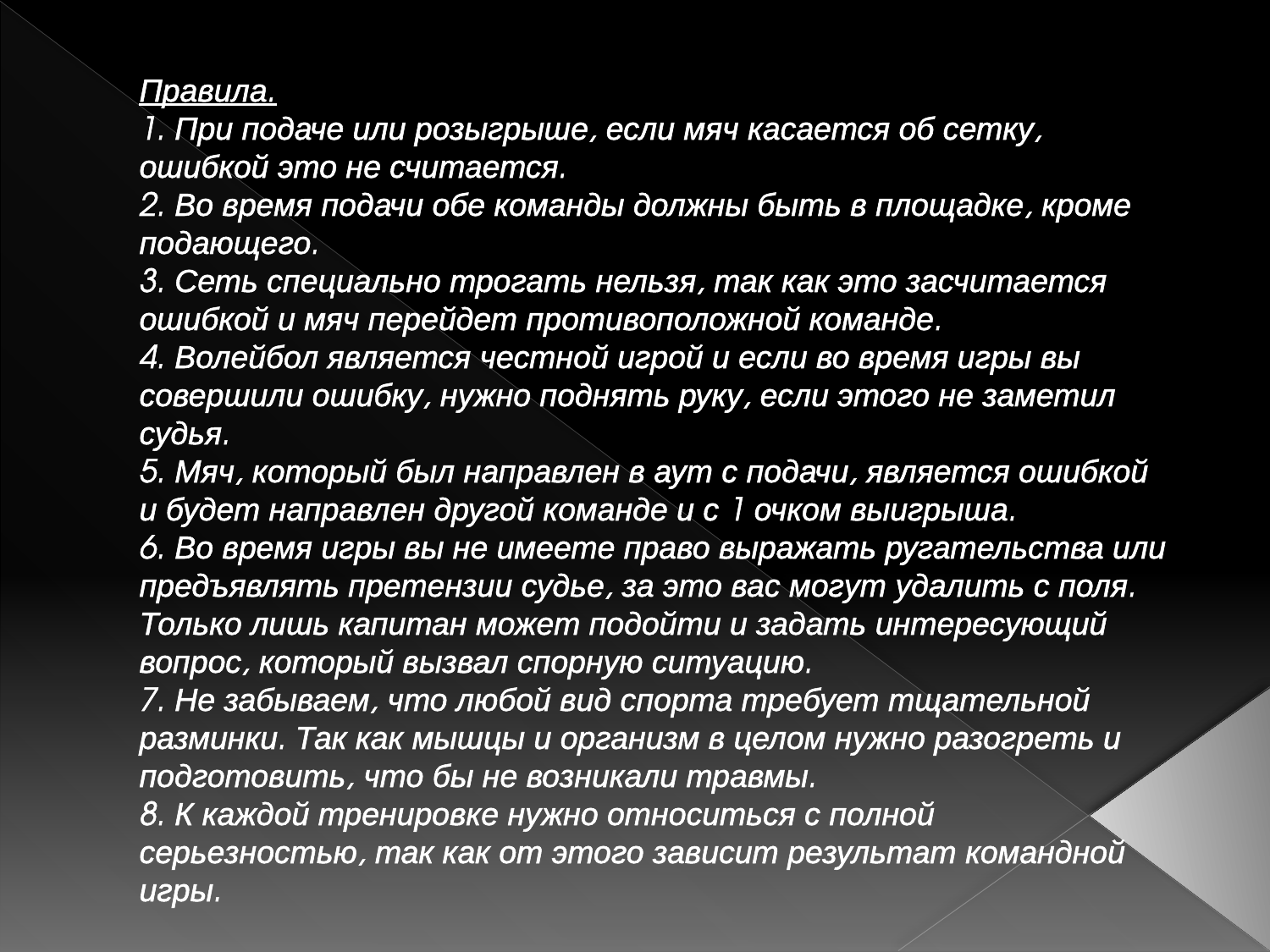

# Правила. 1. При подаче или розыгрыше, если мяч касается об сетку, ошибкой это не считается. 2. Во время подачи обе команды должны быть в площадке, кроме подающего. 3. Сеть специально трогать нельзя, так как это засчитается ошибкой и мяч перейдет противоположной команде. 4. Волейбол является честной игрой и если во время игры вы совершили ошибку, нужно поднять руку, если этого не заметил судья. 5. Мяч, который был направлен в аут с подачи, является ошибкой и будет направлен другой команде и с 1 очком выигрыша. 6. Во время игры вы не имеете право выражать ругательства или предъявлять претензии судье, за это вас могут удалить с поля. Только лишь капитан может подойти и задать интересующий вопрос, который вызвал спорную ситуацию. 7. Не забываем, что любой вид спорта требует тщательной разминки. Так как мышцы и организм в целом нужно разогреть и подготовить, что бы не возникали травмы. 8. К каждой тренировке нужно относиться с полной серьезностью, так как от этого зависит результат командной игры.